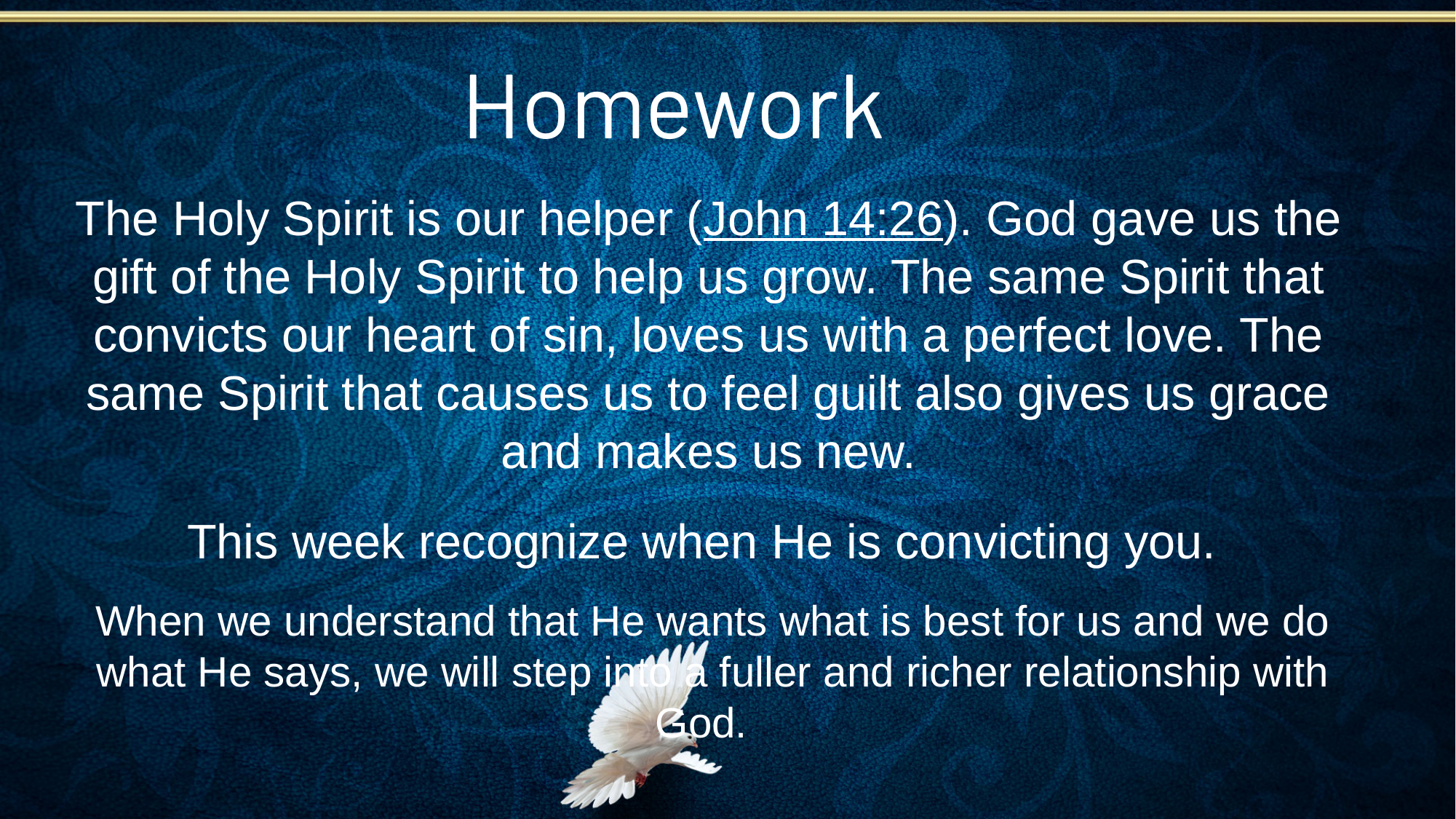

Homework
The Holy Spirit is our helper (John 14:26). God gave us the gift of the Holy Spirit to help us grow. The same Spirit that convicts our heart of sin, loves us with a perfect love. The same Spirit that causes us to feel guilt also gives us grace and makes us new.
This week recognize when He is convicting you.
When we understand that He wants what is best for us and we do what He says, we will step into a fuller and richer relationship with God.